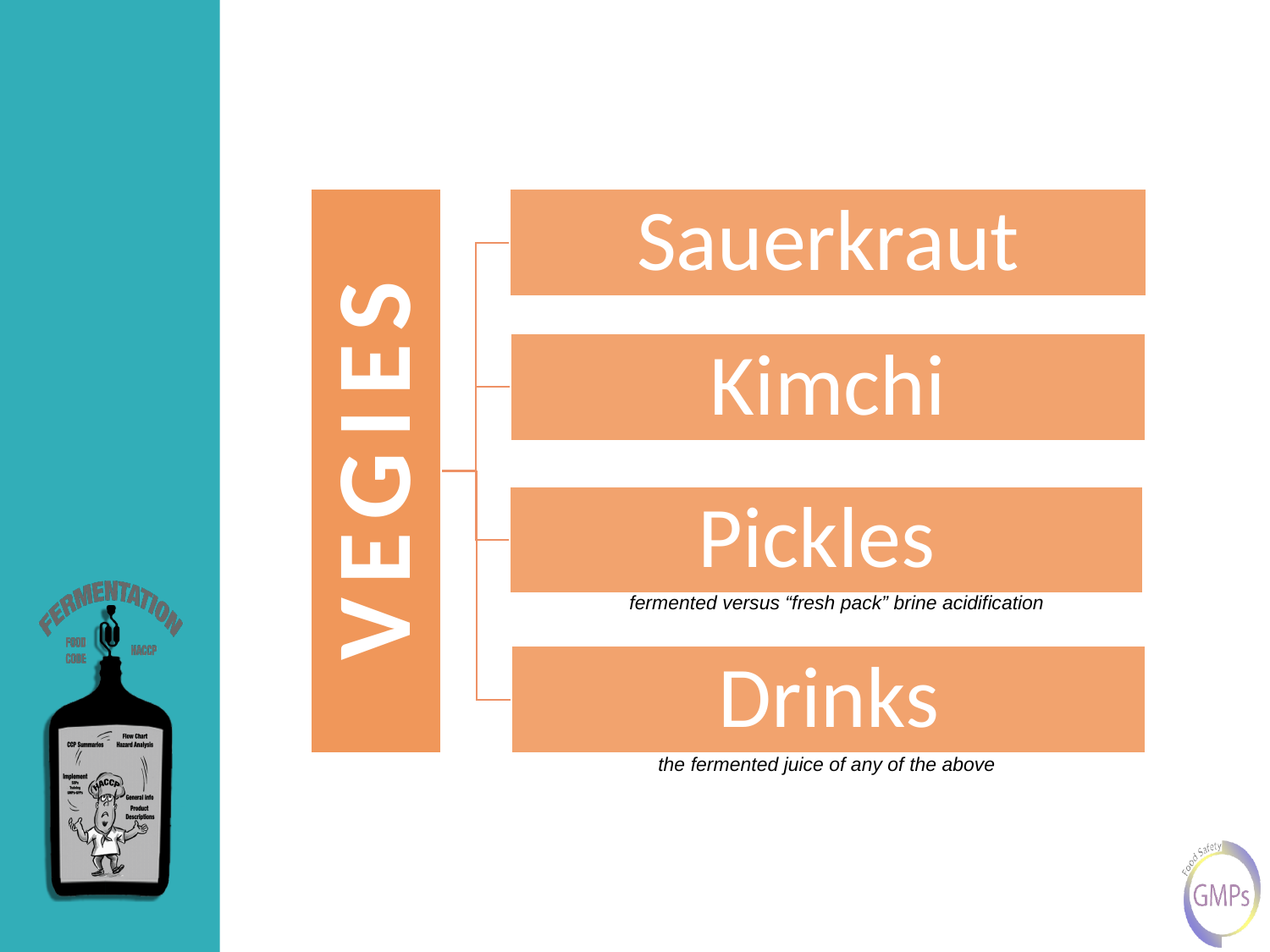

VEGIES
Sauerkraut
Kimchi
Pickles
Drinks
fermented versus “fresh pack” brine acidification
the fermented juice of any of the above